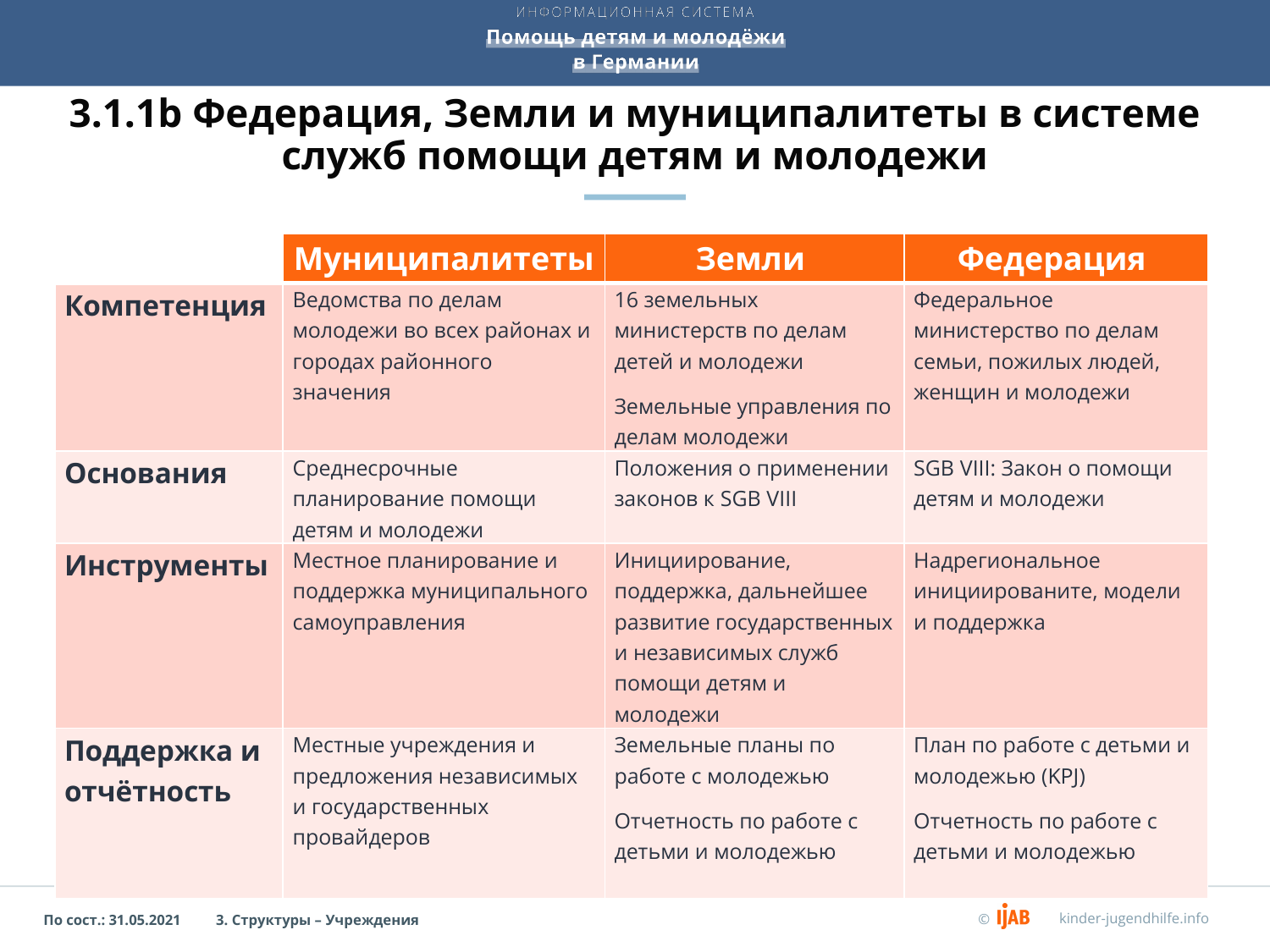

# 3.1.1b Федерация, Земли и муниципалитеты в системе служб помощи детям и молодежи
|  | Муниципалитеты | Земли | Федерация |
| --- | --- | --- | --- |
| Компетенция | Ведомства по делам молодежи во всех районах и городах районного значения | 16 земельных министерств по делам детей и молодежи Земельные управления по делам молодежи | Федеральное министерство по делам семьи, пожилых людей, женщин и молодежи |
| Основания | Среднесрочные планирование помощи детям и молодежи | Положения о применении законов к SGB VIII | SGB VIII: Закон о помощи детям и молодежи |
| Инструменты | Местное планирование и поддержка муниципального самоуправления | Инициирование, поддержка, дальнейшее развитие государственных и независимых служб помощи детям и молодежи | Надрегиональное инициированите, модели и поддержка |
| Поддержка и отчётность | Местные учреждения и предложения независимых и государственных провайдеров | Земельные планы по работе с молодежью Отчетность по работе с детьми и молодежью | План по работе с детьми и молодежью (KPJ) Отчетность по работе с детьми и молодежью |
3. Структуры – Учреждения